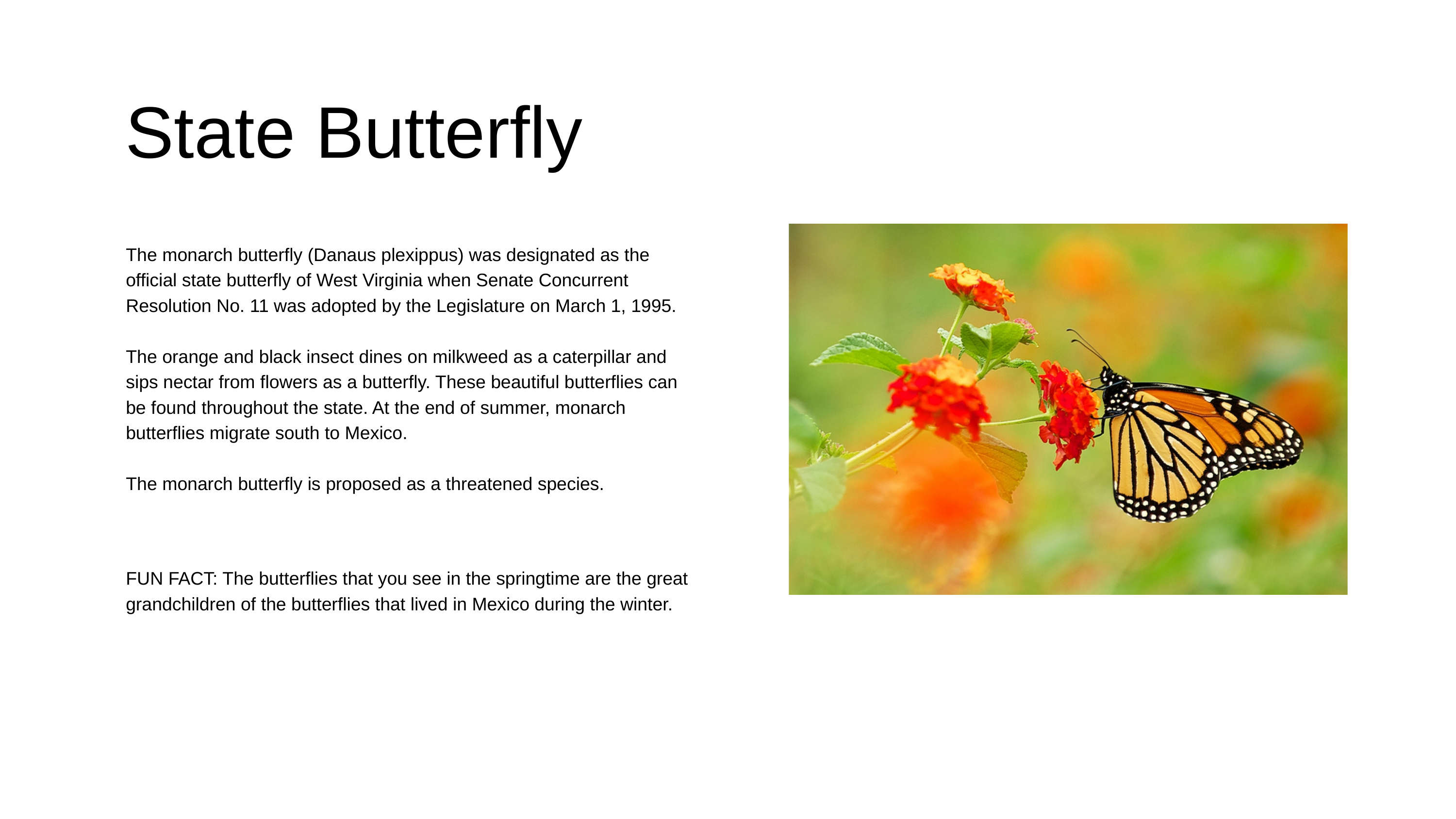

State Butterfly

The monarch butterfly (Danaus plexippus) was designated as the official state butterfly of West Virginia when Senate Concurrent Resolution No. 11 was adopted by the Legislature on March 1, 1995.

The orange and black insect dines on milkweed as a caterpillar and sips nectar from flowers as a butterfly. These beautiful butterflies can be found throughout the state. At the end of summer, monarch butterflies migrate south to Mexico.

The monarch butterfly is proposed as a threatened species.
FUN FACT: The butterflies that you see in the springtime are the great grandchildren of the butterflies that lived in Mexico during the winter.